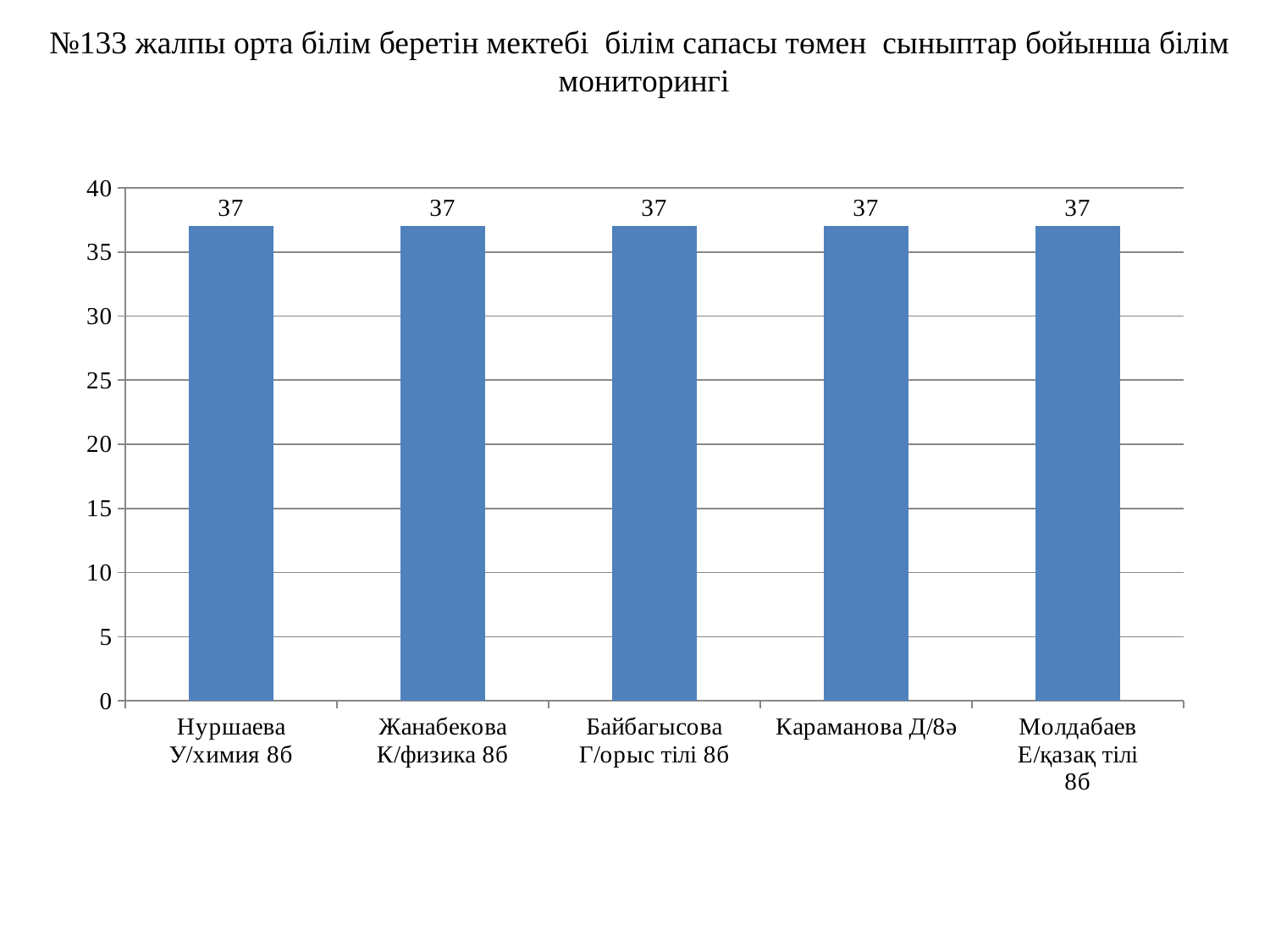

№133 жалпы орта білім беретін мектебі  білім сапасы төмен  сыныптар бойынша білім  мониторингі

### Chart

| Category | Столбец1 |
|---|---|
| Нуршаева У/химия 8б | 37.0 |
| Жанабекова К/физика 8б | 37.0 |
| Байбагысова Г/орыс тілі 8б | 37.0 |
| Караманова Д/8ә | 37.0 |
| Молдабаев Е/қазақ тілі 8б | 37.0 |